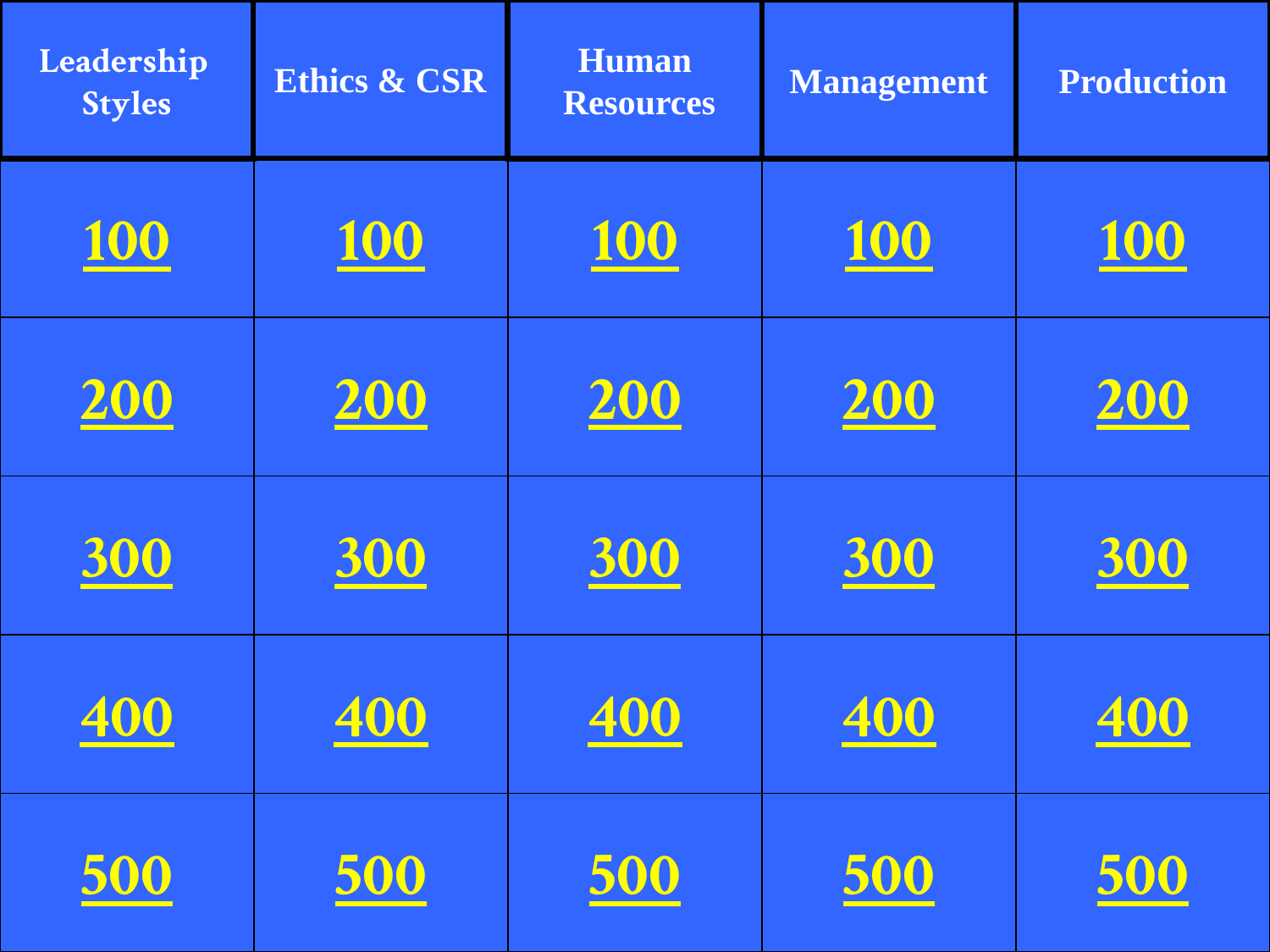

Leadership
Styles
Human
 Resources
Management
Production
Ethics & CSR
100
100
100
100
100
200
200
200
200
200
300
300
300
300
300
400
400
400
400
400
500
500
500
500
500